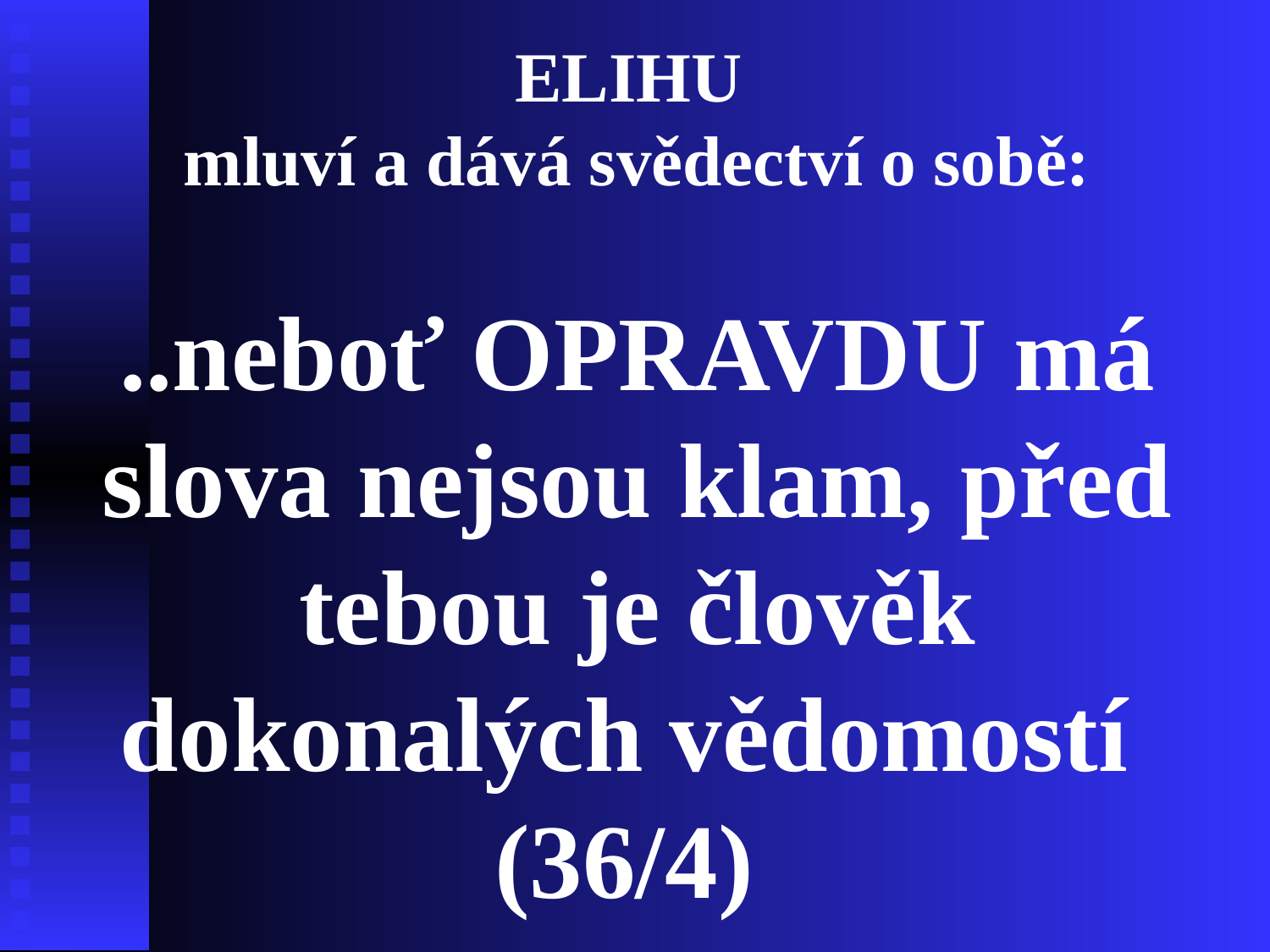

ELIHU
mluví a dává svědectví o sobě:

..neboť OPRAVDU má slova nejsou klam, před tebou je člověk dokonalých vědomostí
(36/4)